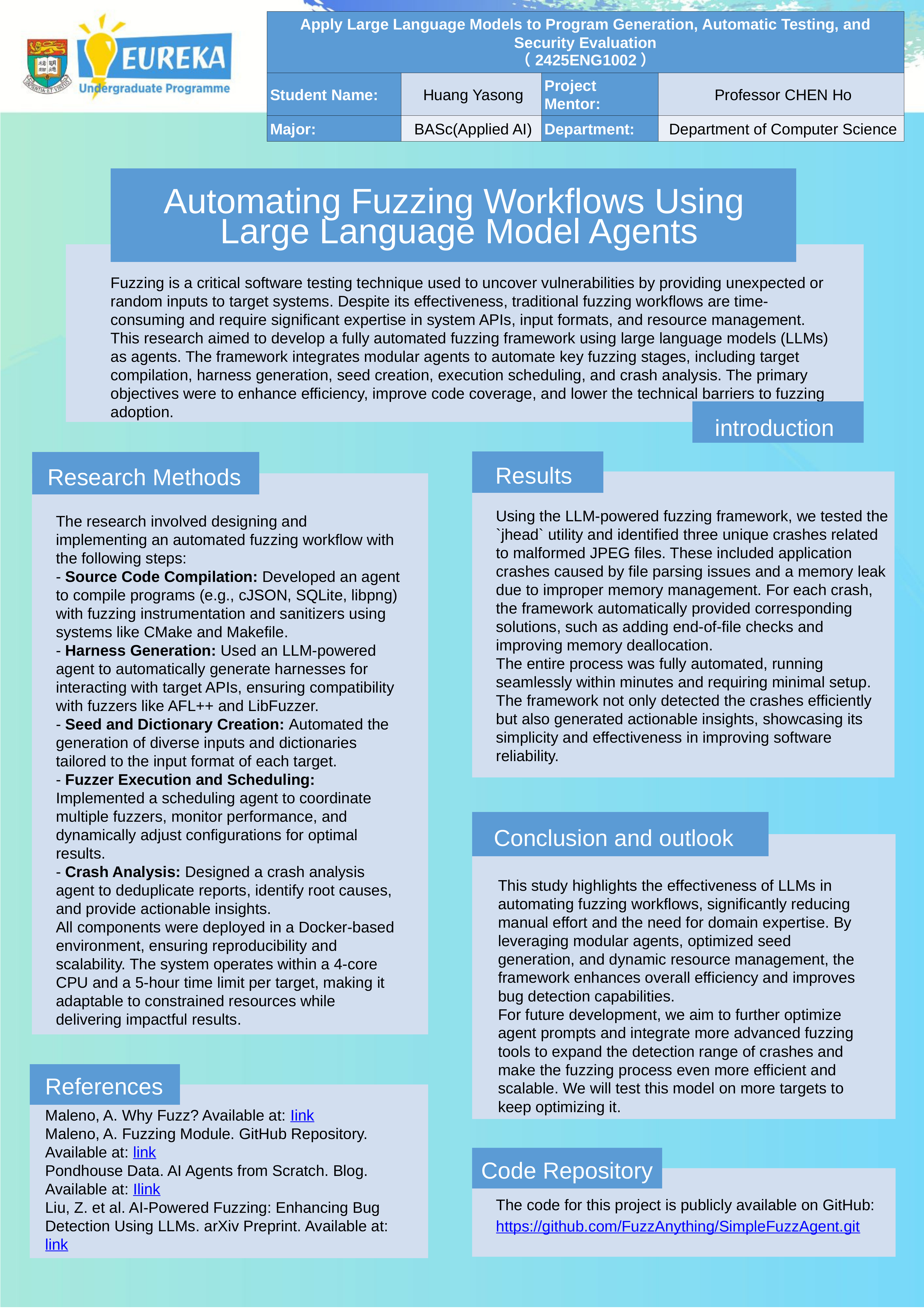

| Apply Large Language Models to Program Generation, Automatic Testing, and Security Evaluation （2425ENG1002） | Apply Large Language Models to Program Generation, Automatic Testing, and Security Evaluation（2425ENG1002） | Apply Large Language Models to Program Generation, Automatic Testing, and Security Evaluation（2425ENG1002） | Apply Large Language Models to Program Generation, Automatic Testing, and Security Evaluation（2425ENG1002） |
| --- | --- | --- | --- |
| Student Name: | Huang Yasong | Project Mentor: | Professor CHEN Ho |
| Major: | BASc(Applied AI) | Department: | Department of Computer Science |

Automating Fuzzing Workflows Using
Large Language Model Agents

Fuzzing is a critical software testing technique used to uncover vulnerabilities by providing unexpected or random inputs to target systems. Despite its effectiveness, traditional fuzzing workflows are time-consuming and require significant expertise in system APIs, input formats, and resource management.
This research aimed to develop a fully automated fuzzing framework using large language models (LLMs) as agents. The framework integrates modular agents to automate key fuzzing stages, including target compilation, harness generation, seed creation, execution scheduling, and crash analysis. The primary objectives were to enhance efficiency, improve code coverage, and lower the technical barriers to fuzzing adoption.

introduction

Research Methods

Results

Using the LLM-powered fuzzing framework, we tested the `jhead` utility and identified three unique crashes related to malformed JPEG files. These included application crashes caused by file parsing issues and a memory leak due to improper memory management. For each crash, the framework automatically provided corresponding solutions, such as adding end-of-file checks and improving memory deallocation.
The entire process was fully automated, running seamlessly within minutes and requiring minimal setup. The framework not only detected the crashes efficiently but also generated actionable insights, showcasing its simplicity and effectiveness in improving software reliability.

The research involved designing and implementing an automated fuzzing workflow with the following steps:
- Source Code Compilation: Developed an agent to compile programs (e.g., cJSON, SQLite, libpng) with fuzzing instrumentation and sanitizers using systems like CMake and Makefile.
- Harness Generation: Used an LLM-powered agent to automatically generate harnesses for interacting with target APIs, ensuring compatibility with fuzzers like AFL++ and LibFuzzer.
- Seed and Dictionary Creation: Automated the generation of diverse inputs and dictionaries tailored to the input format of each target.
- Fuzzer Execution and Scheduling: Implemented a scheduling agent to coordinate multiple fuzzers, monitor performance, and dynamically adjust configurations for optimal results.
- Crash Analysis: Designed a crash analysis agent to deduplicate reports, identify root causes, and provide actionable insights.
All components were deployed in a Docker-based environment, ensuring reproducibility and scalability. The system operates within a 4-core CPU and a 5-hour time limit per target, making it adaptable to constrained resources while delivering impactful results.

Conclusion and outlook

This study highlights the effectiveness of LLMs in automating fuzzing workflows, significantly reducing manual effort and the need for domain expertise. By leveraging modular agents, optimized seed generation, and dynamic resource management, the framework enhances overall efficiency and improves bug detection capabilities.
For future development, we aim to further optimize agent prompts and integrate more advanced fuzzing tools to expand the detection range of crashes and make the fuzzing process even more efficient and scalable. We will test this model on more targets to keep optimizing it.

References

Maleno, A. Why Fuzz? Available at: Iink
Maleno, A. Fuzzing Module. GitHub Repository. Available at: link
Pondhouse Data. AI Agents from Scratch. Blog. Available at: Ilink
Liu, Z. et al. AI-Powered Fuzzing: Enhancing Bug Detection Using LLMs. arXiv Preprint. Available at: link

Code Repository

The code for this project is publicly available on GitHub:
https://github.com/FuzzAnything/SimpleFuzzAgent.git